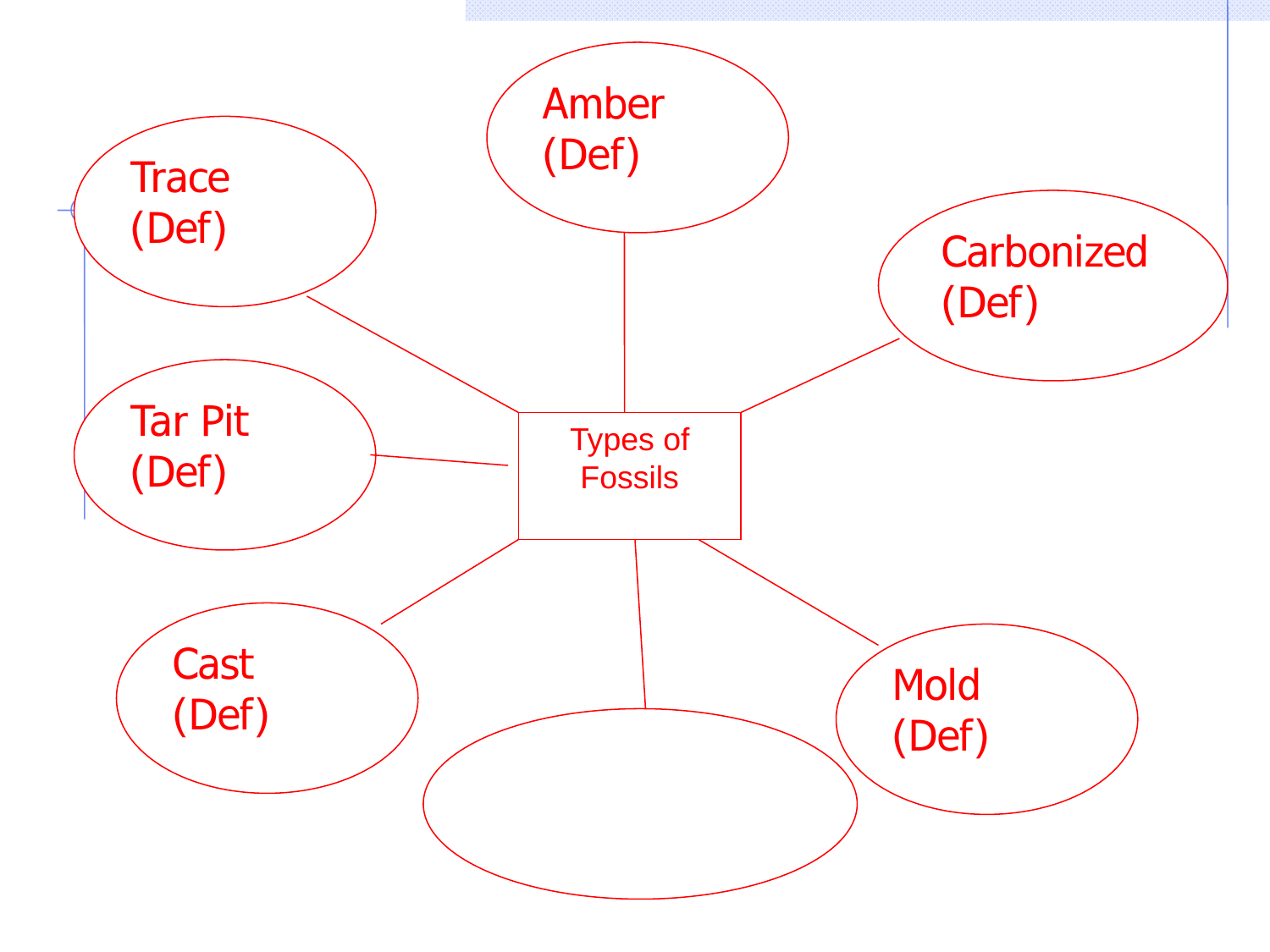

Amber (Def)
Trace (Def)
Carbonized (Def)

Tar Pit (Def)
Types of Fossils

Cast (Def)
Mold (Def)